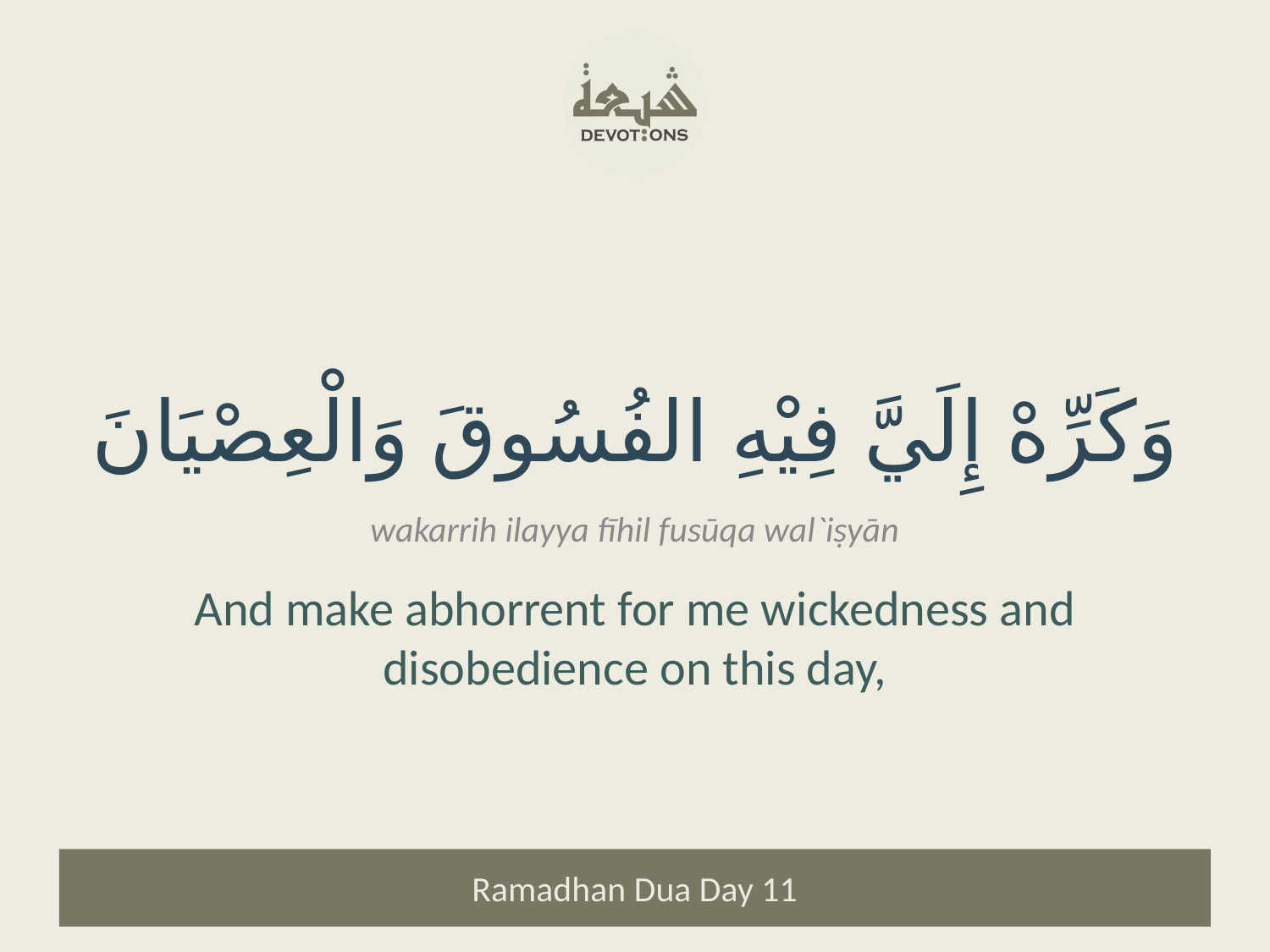

وَكَرِّهْ إِلَيَّ فِيْهِ الفُسُوقَ وَالْعِصْيَانَ
wakarrih ilayya fīhil fusūqa wal`iṣyān
And make abhorrent for me wickedness and disobedience on this day,
Ramadhan Dua Day 11